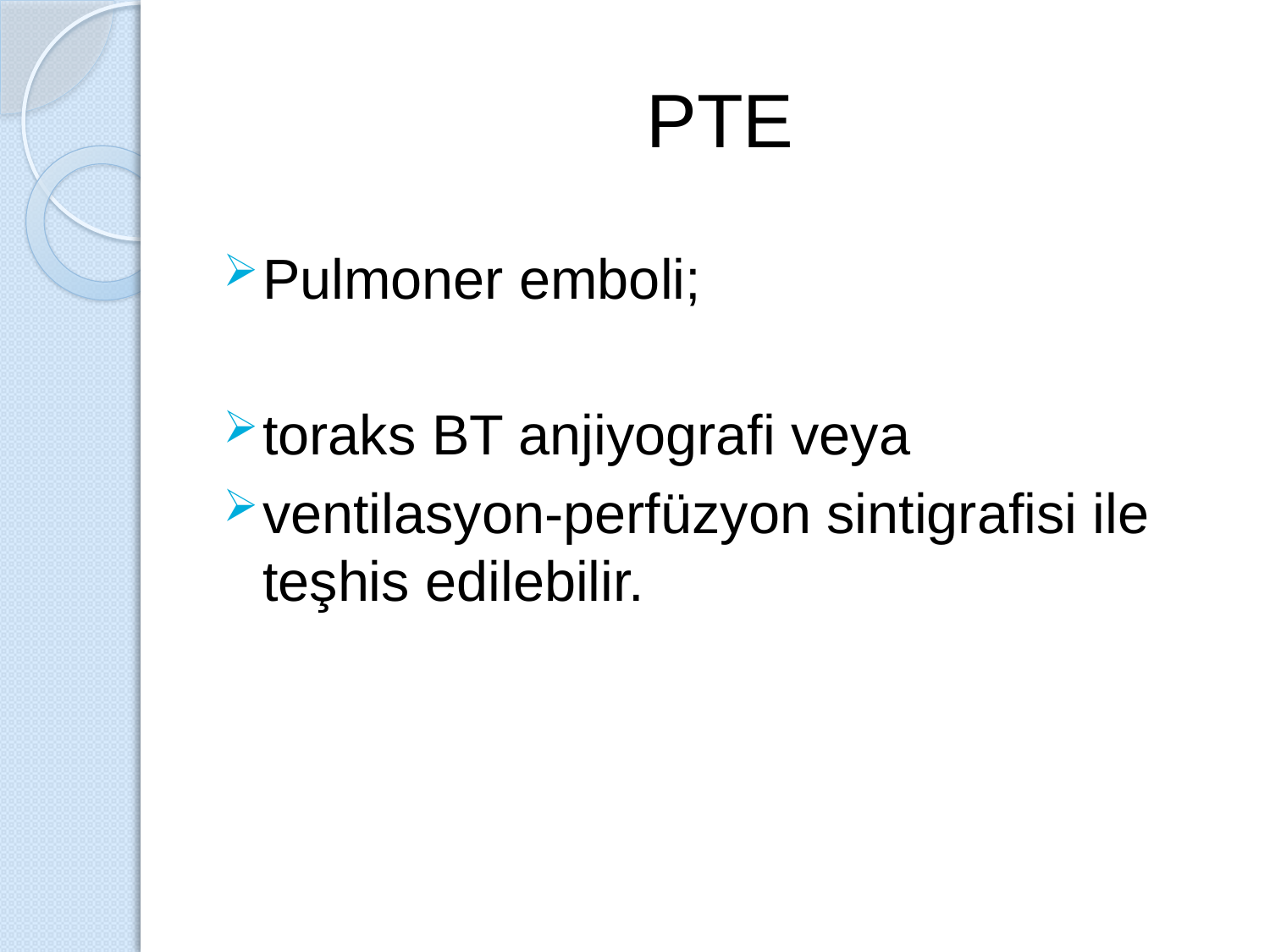

# PTE
Pulmoner emboli;

toraks BT anjiyografi veya
ventilasyon-perfüzyon sintigrafisi ile teşhis edilebilir.